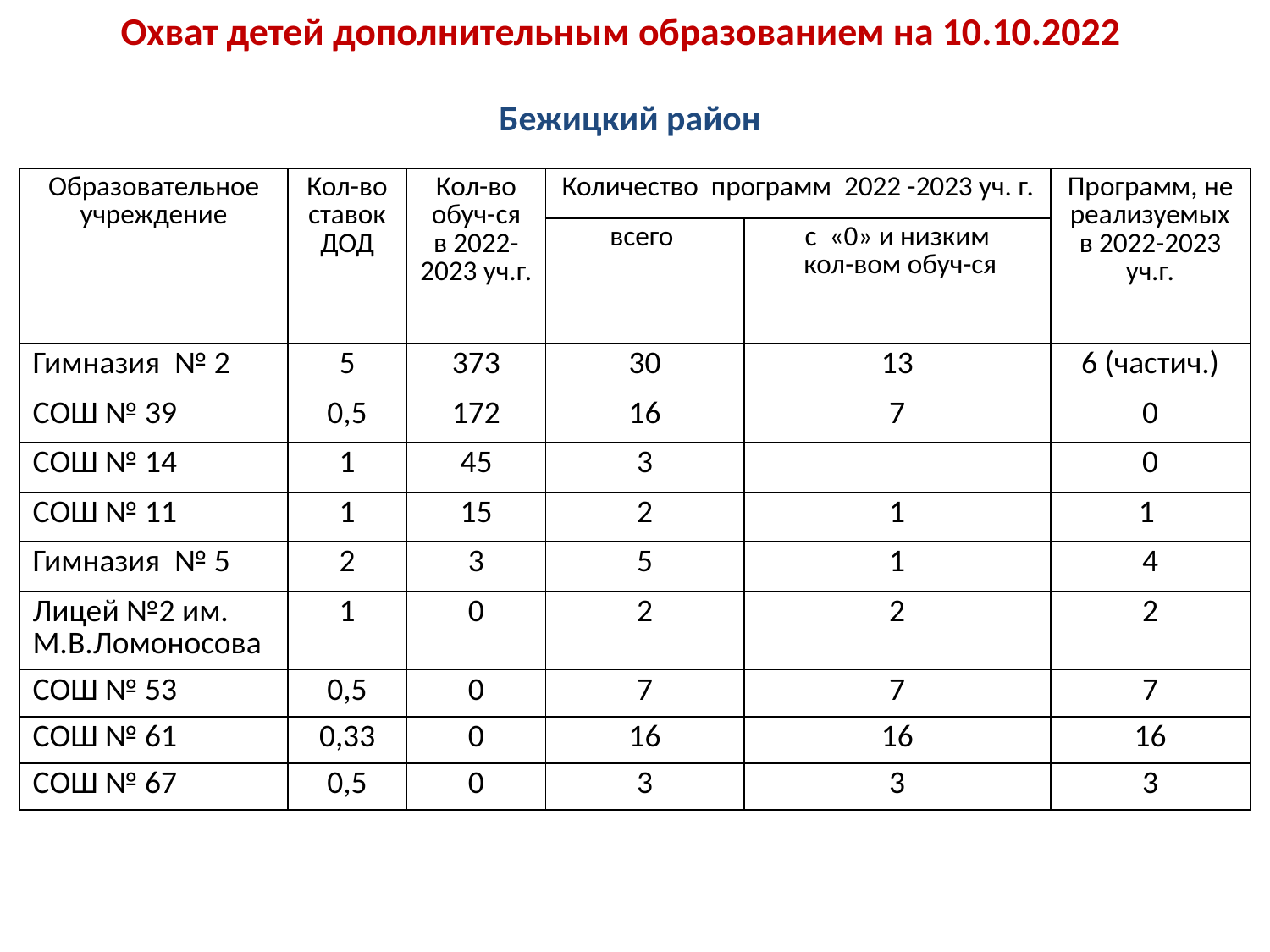

Охват детей дополнительным образованием на 10.10.2022
Бежицкий район
| Образовательное учреждение | Кол-во ставок ДОД | Кол-во обуч-ся в 2022-2023 уч.г. | Количество программ 2022 -2023 уч. г. |  | Программ, не реализуемых в 2022-2023 уч.г. |
| --- | --- | --- | --- | --- | --- |
|  |  |  | всего | с «0» и низким кол-вом обуч-ся |  |
| Гимназия № 2 | 5 | 373 | 30 | 13 | 6 (частич.) |
| СОШ № 39 | 0,5 | 172 | 16 | 7 | 0 |
| СОШ № 14 | 1 | 45 | 3 |  | 0 |
| СОШ № 11 | 1 | 15 | 2 | 1 | 1 |
| Гимназия № 5 | 2 | 3 | 5 | 1 | 4 |
| Лицей №2 им. М.В.Ломоносова | 1 | 0 | 2 | 2 | 2 |
| СОШ № 53 | 0,5 | 0 | 7 | 7 | 7 |
| СОШ № 61 | 0,33 | 0 | 16 | 16 | 16 |
| СОШ № 67 | 0,5 | 0 | 3 | 3 | 3 |